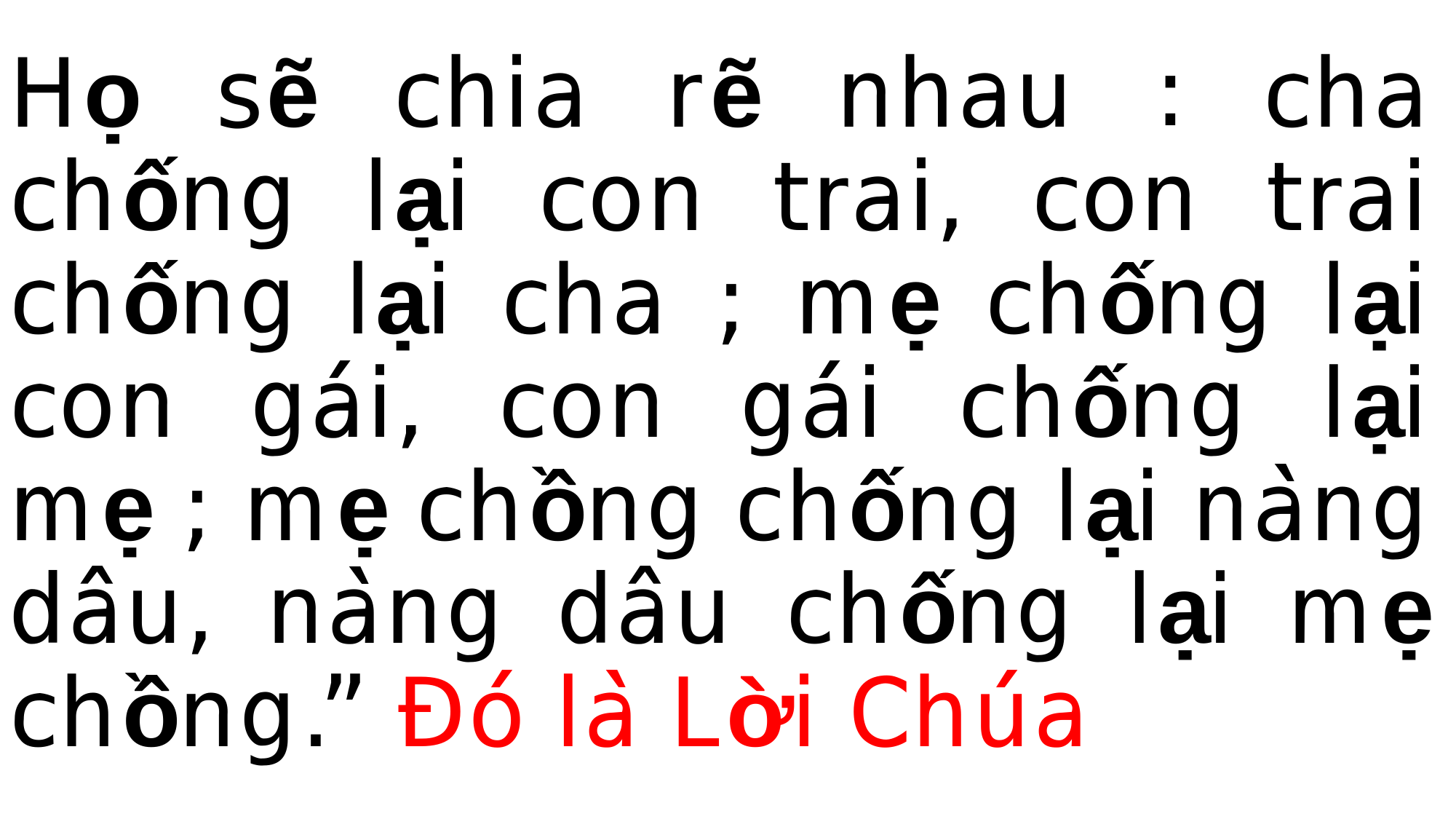

# Họ sẽ chia rẽ nhau : cha chống lại con trai, con trai chống lại cha ; mẹ chống lại con gái, con gái chống lại mẹ ; mẹ chồng chống lại nàng dâu, nàng dâu chống lại mẹ chồng.” Đó là Lời Chúa